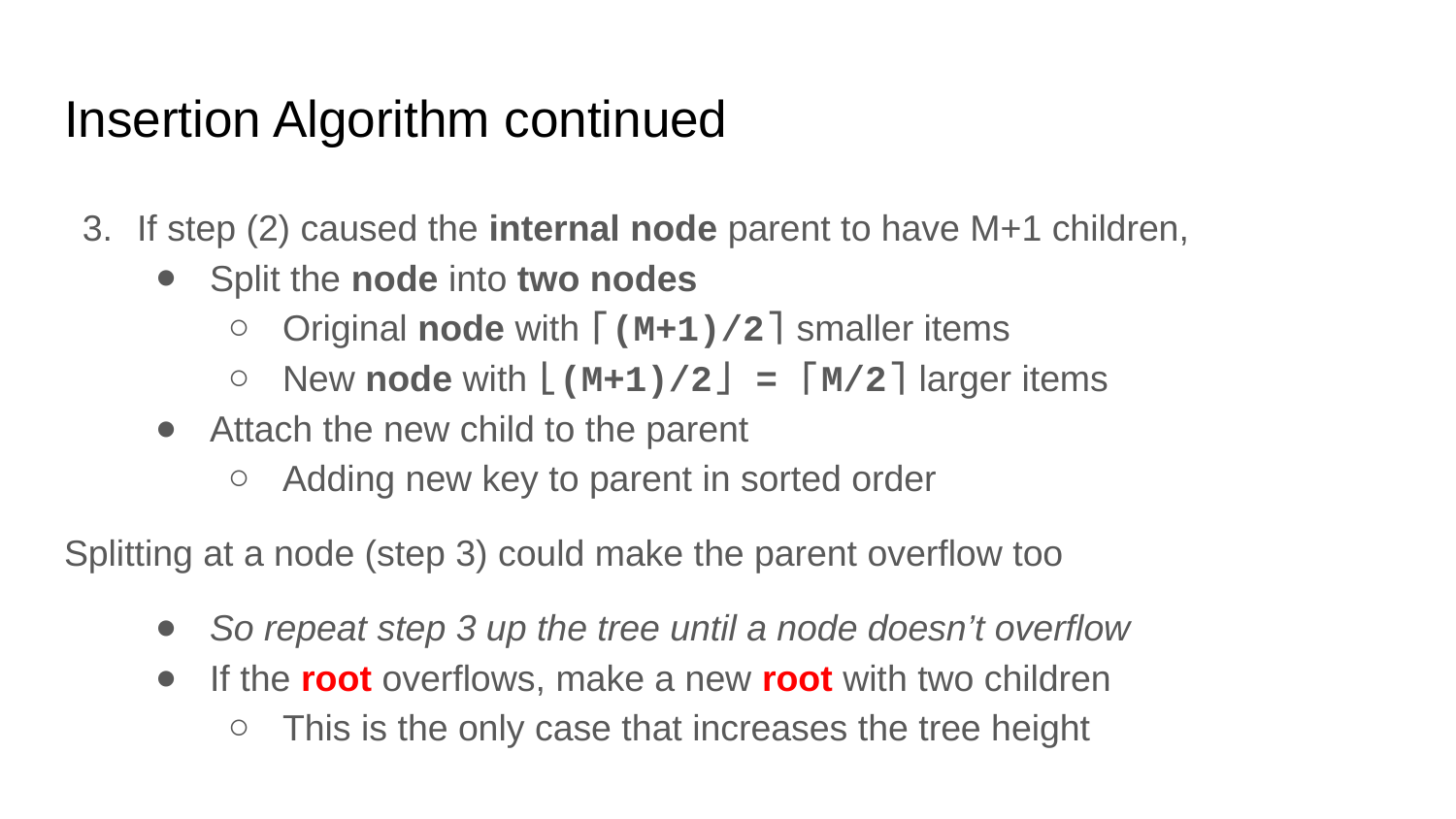

# Insertion Algorithm continued
If step (2) caused the internal node parent to have M+1 children,
Split the node into two nodes
Original node with ⌈(M+1)/2⌉ smaller items
New node with ⌊(M+1)/2⌋ = ⌈M/2⌉ larger items
Attach the new child to the parent
Adding new key to parent in sorted order
Splitting at a node (step 3) could make the parent overflow too
So repeat step 3 up the tree until a node doesn’t overflow
If the root overflows, make a new root with two children
This is the only case that increases the tree height